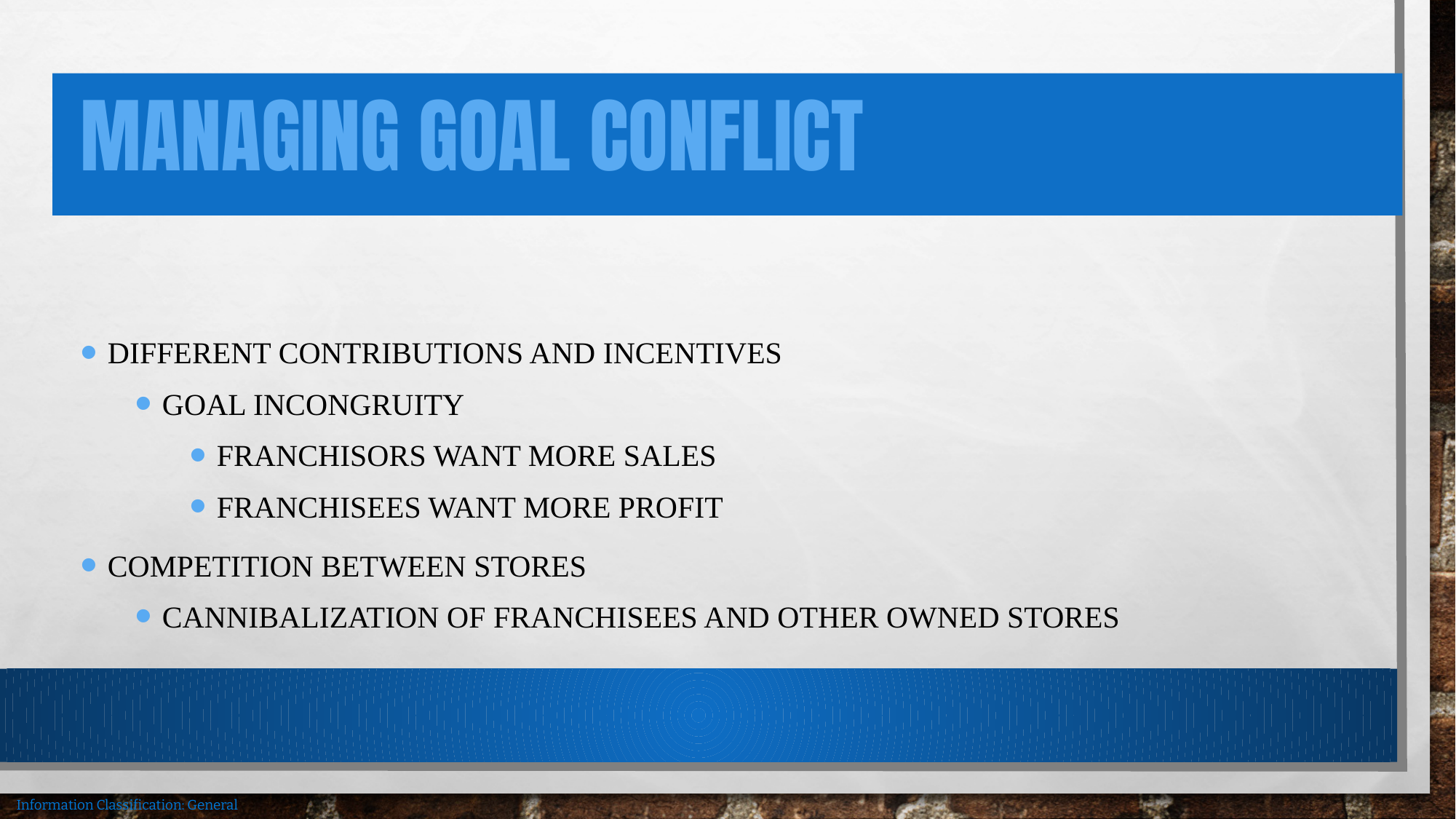

# Managing Goal Conflict
Different contributions and incentives
Goal incongruity
Franchisors want more sales
Franchisees want more profit
Competition between stores
Cannibalization of franchisees and other owned stores